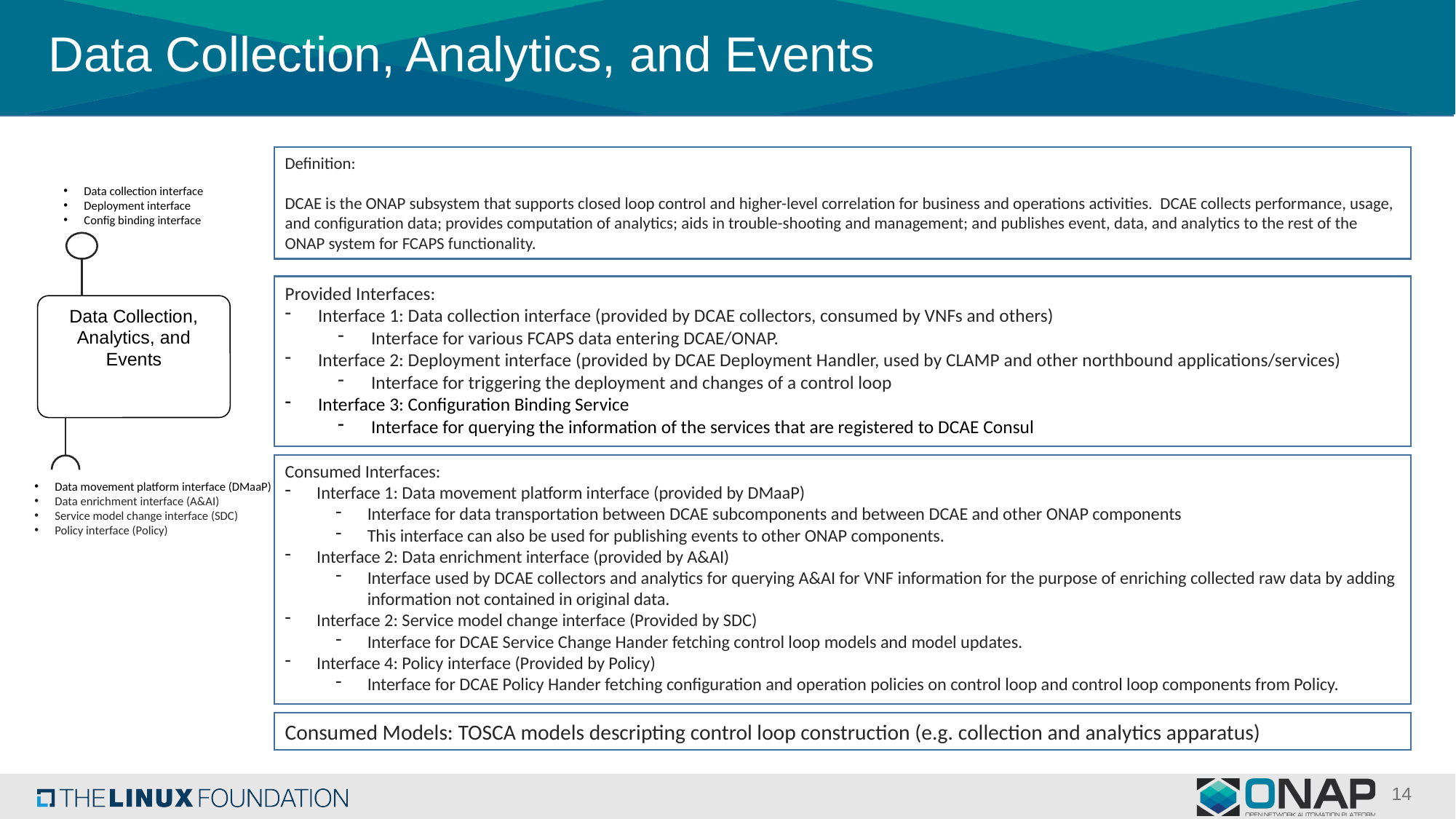

# Data Collection, Analytics, and Events
Definition:

DCAE is the ONAP subsystem that supports closed loop control and higher-level correlation for business and operations activities.  DCAE collects performance, usage, and configuration data; provides computation of analytics; aids in trouble-shooting and management; and publishes event, data, and analytics to the rest of the ONAP system for FCAPS functionality.
Data collection interface
Deployment interface
Config binding interface

Provided Interfaces:
Interface 1: Data collection interface (provided by DCAE collectors, consumed by VNFs and others)
Interface for various FCAPS data entering DCAE/ONAP.
Interface 2: Deployment interface (provided by DCAE Deployment Handler, used by CLAMP and other northbound applications/services)
Interface for triggering the deployment and changes of a control loop
Interface 3: Configuration Binding Service
Interface for querying the information of the services that are registered to DCAE Consul

Data Collection, Analytics, and Events
Consumed Interfaces:
Interface 1: Data movement platform interface (provided by DMaaP)
Interface for data transportation between DCAE subcomponents and between DCAE and other ONAP components
This interface can also be used for publishing events to other ONAP components.
Interface 2: Data enrichment interface (provided by A&AI)
Interface used by DCAE collectors and analytics for querying A&AI for VNF information for the purpose of enriching collected raw data by adding information not contained in original data.
Interface 2: Service model change interface (Provided by SDC)
Interface for DCAE Service Change Hander fetching control loop models and model updates.
Interface 4: Policy interface (Provided by Policy)
Interface for DCAE Policy Hander fetching configuration and operation policies on control loop and control loop components from Policy.

Data movement platform interface (DMaaP)
Data enrichment interface (A&AI)
Service model change interface (SDC)
Policy interface (Policy)
Consumed Models: TOSCA models descripting control loop construction (e.g. collection and analytics apparatus)
14